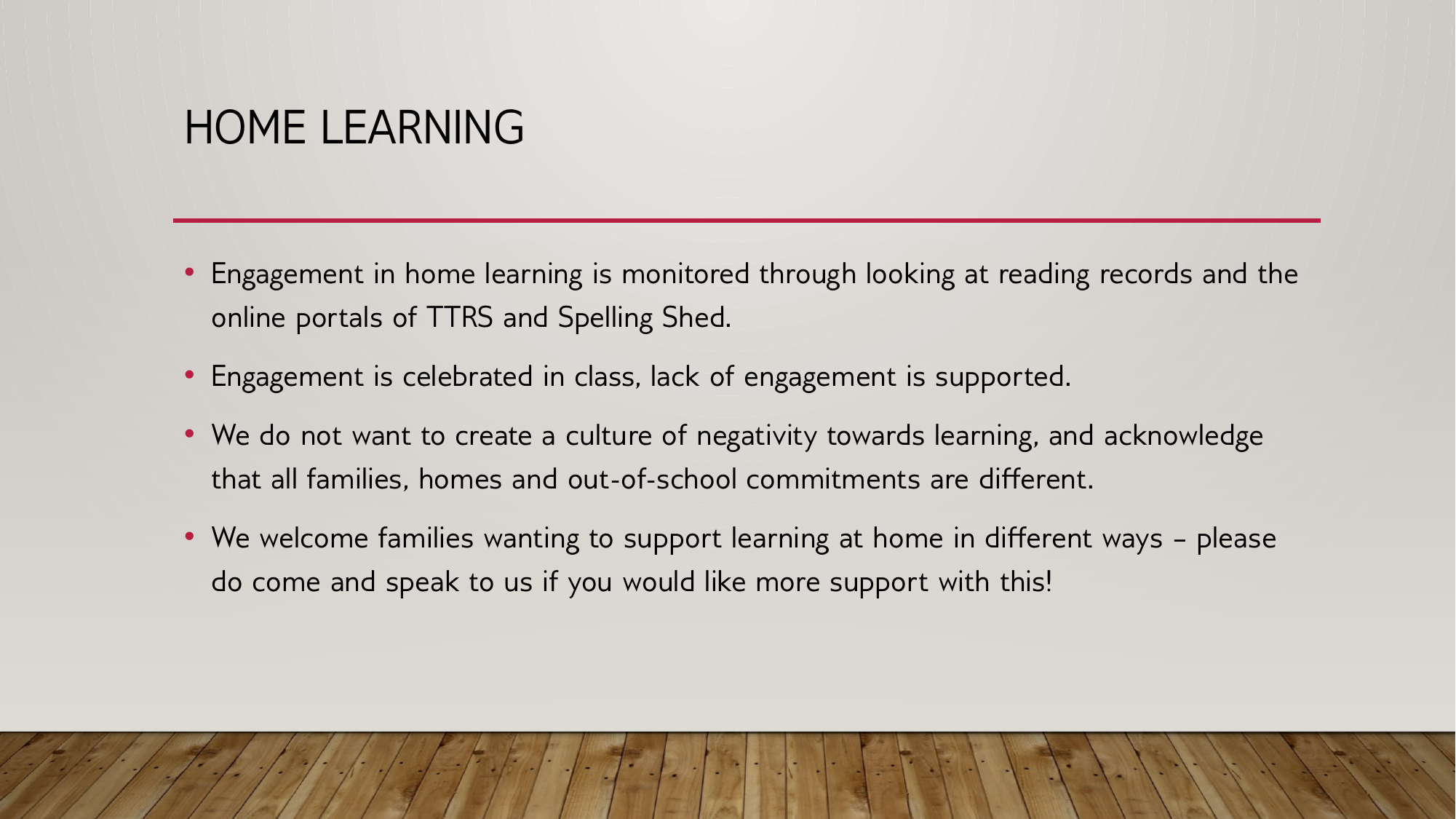

# Home learning
Engagement in home learning is monitored through looking at reading records and the online portals of TTRS and Spelling Shed.
Engagement is celebrated in class, lack of engagement is supported.
We do not want to create a culture of negativity towards learning, and acknowledge that all families, homes and out-of-school commitments are different.
We welcome families wanting to support learning at home in different ways – please do come and speak to us if you would like more support with this!